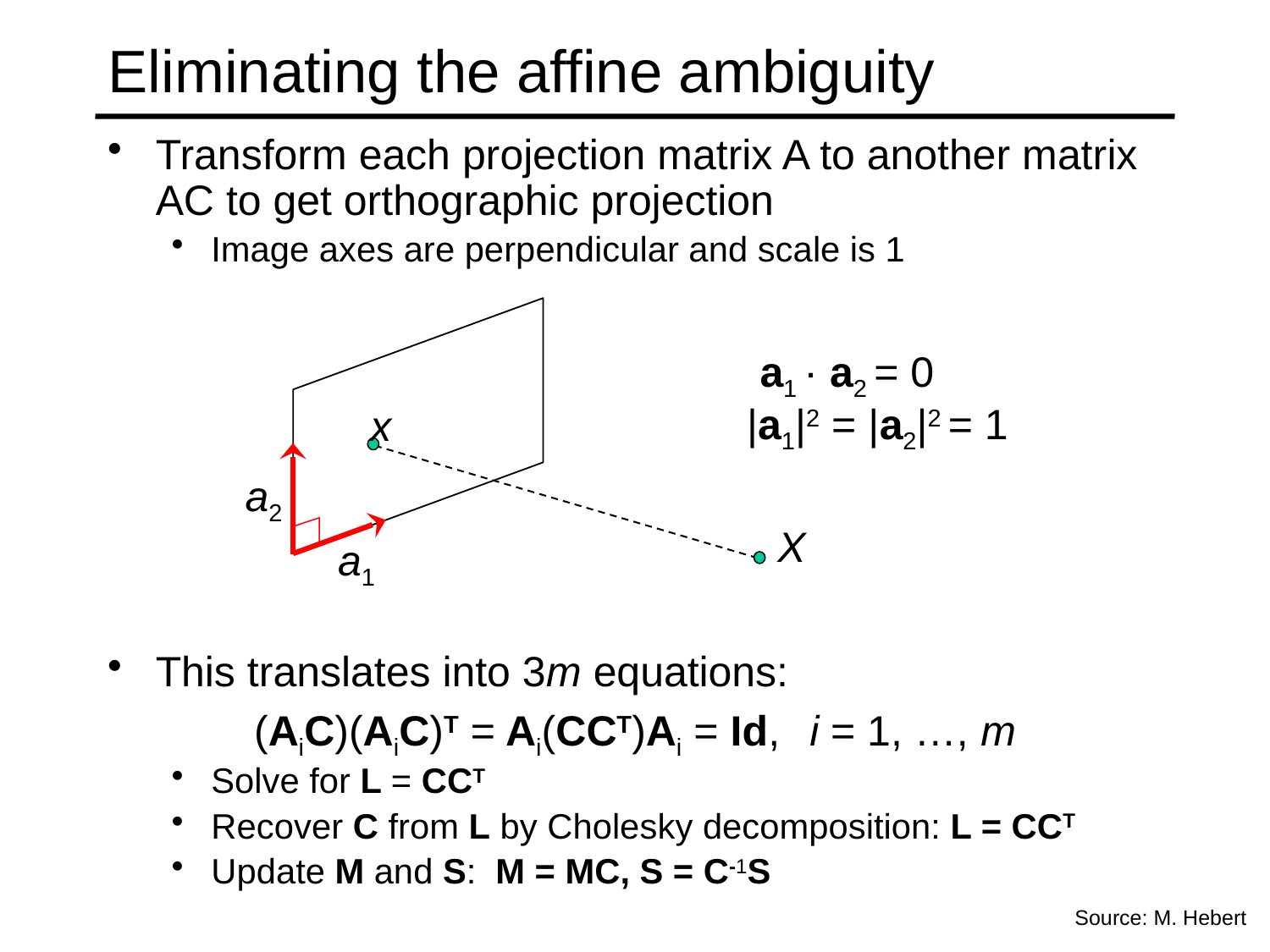

# Eliminating the affine ambiguity
Transform each projection matrix A to another matrix AC to get orthographic projection
Image axes are perpendicular and scale is 1

This translates into 3m equations:
(AiC)(AiC)T = Ai(CCT)Ai = Id, 	i = 1, …, m
Solve for L = CCT
Recover C from L by Cholesky decomposition: L = CCT
Update M and S:  M = MC, S = C-1S

a1 · a2 = 0
|a1|2 = |a2|2 = 1
x

a2
X

a1

Source: M. Hebert